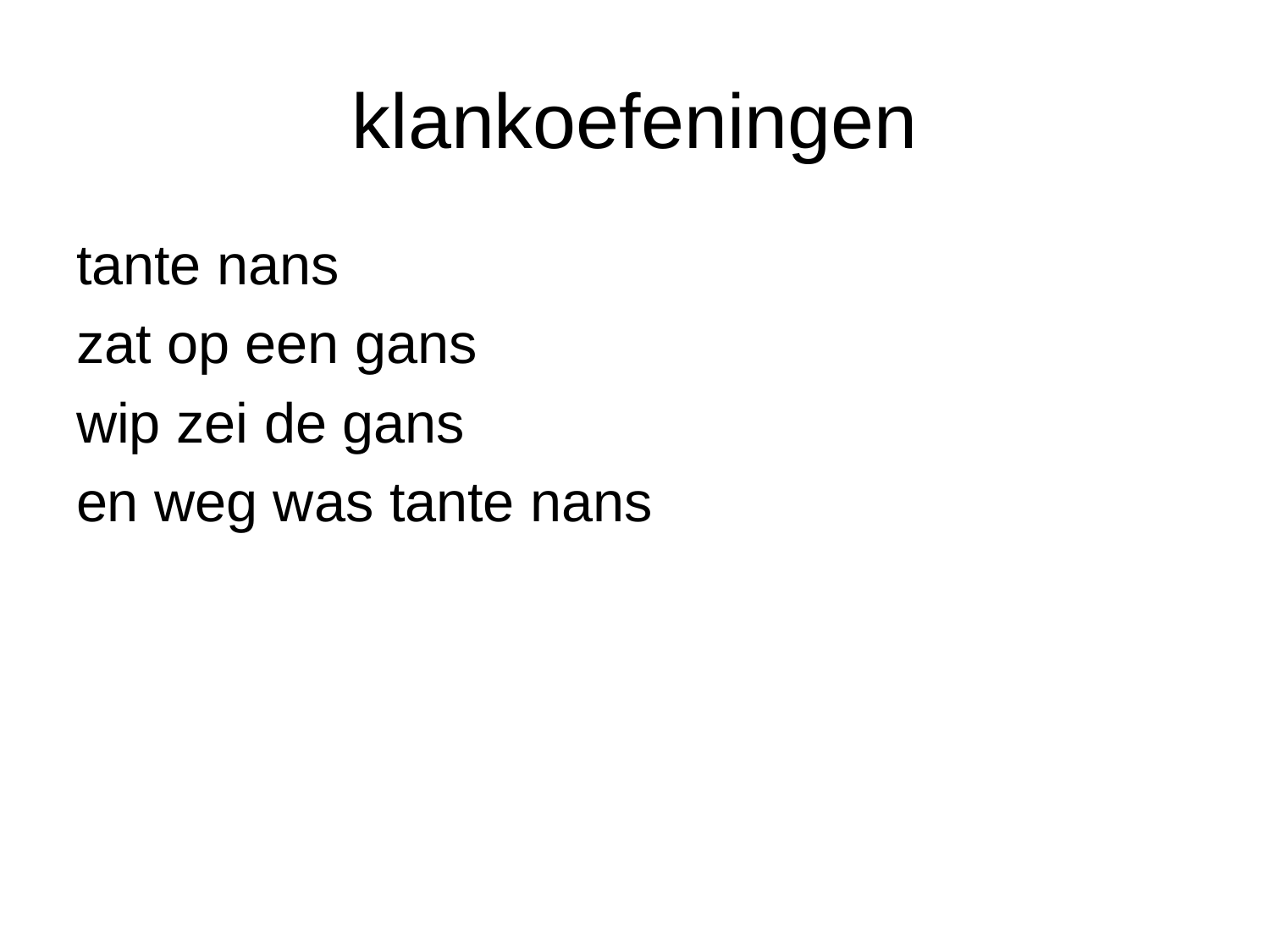

# klankoefeningen
tante nans
zat op een gans
wip zei de gans
en weg was tante nans